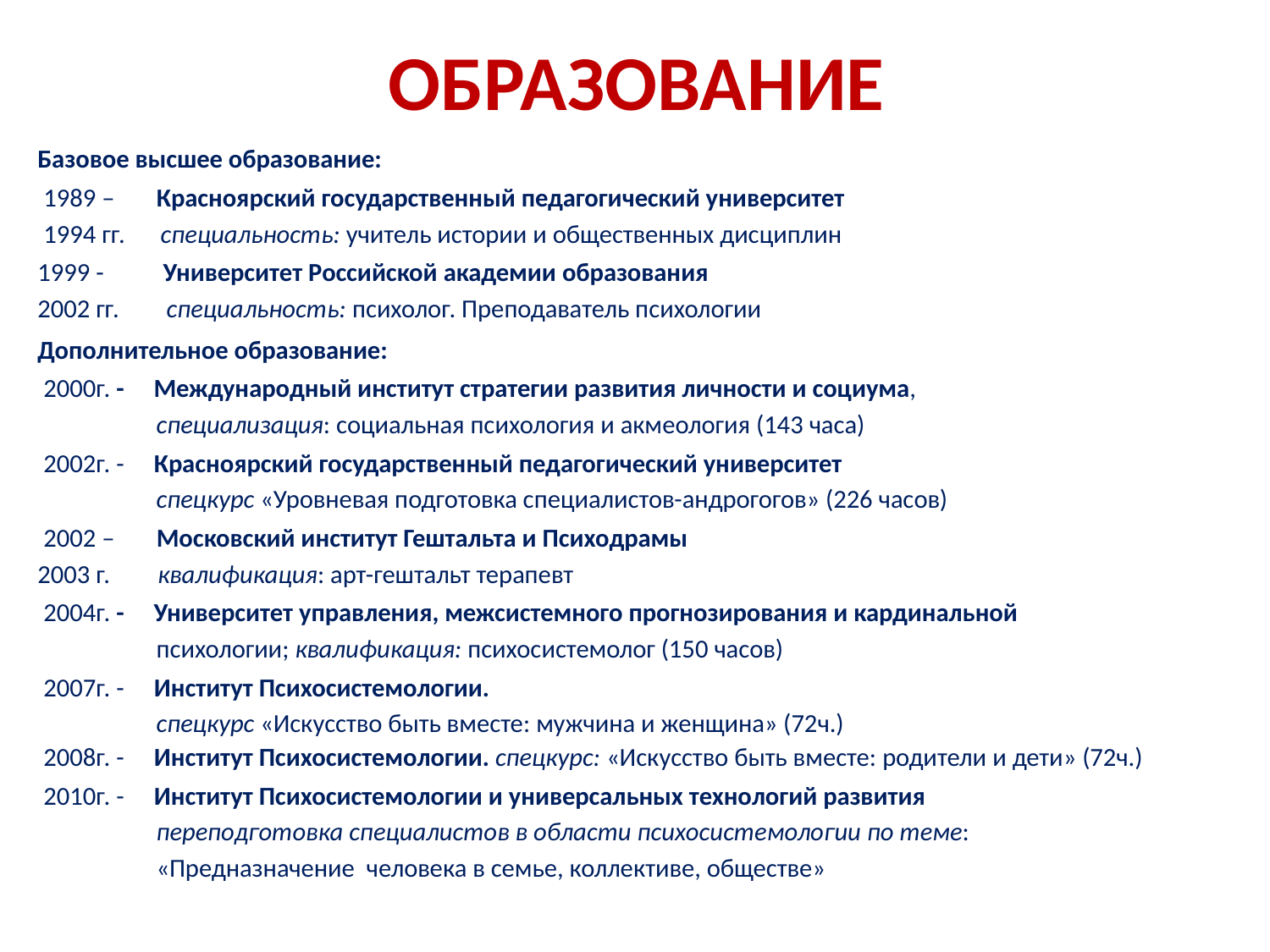

# ОБРАЗОВАНИЕ
Базовое высшее образование:
 1989 –       Красноярский государственный педагогический университет
 1994 гг.      специальность: учитель истории и общественных дисциплин
1999 -          Университет Российской академии образования
2002 гг.        специальность: психолог. Преподаватель психологии
Дополнительное образование:
 2000г. -     Международный институт стратегии развития личности и социума,
                    специализация: социальная психология и акмеология (143 часа)
 2002г. -     Красноярский государственный педагогический университет
                    спецкурс «Уровневая подготовка специалистов-андрогогов» (226 часов)
 2002 –       Московский институт Гештальта и Психодрамы
2003 г.        квалификация: арт-гештальт терапевт
 2004г. -     Университет управления, межсистемного прогнозирования и кардинальной
                    психологии; квалификация: психосистемолог (150 часов)
 2007г. -     Институт Психосистемологии.
                    спецкурс «Искусство быть вместе: мужчина и женщина» (72ч.)
 2008г. -     Институт Психосистемологии. спецкурс: «Искусство быть вместе: родители и дети» (72ч.)
 2010г. -     Институт Психосистемологии и универсальных технологий развития
                    переподготовка специалистов в области психосистемологии по теме:
                    «Предназначение  человека в семье, коллективе, обществе»